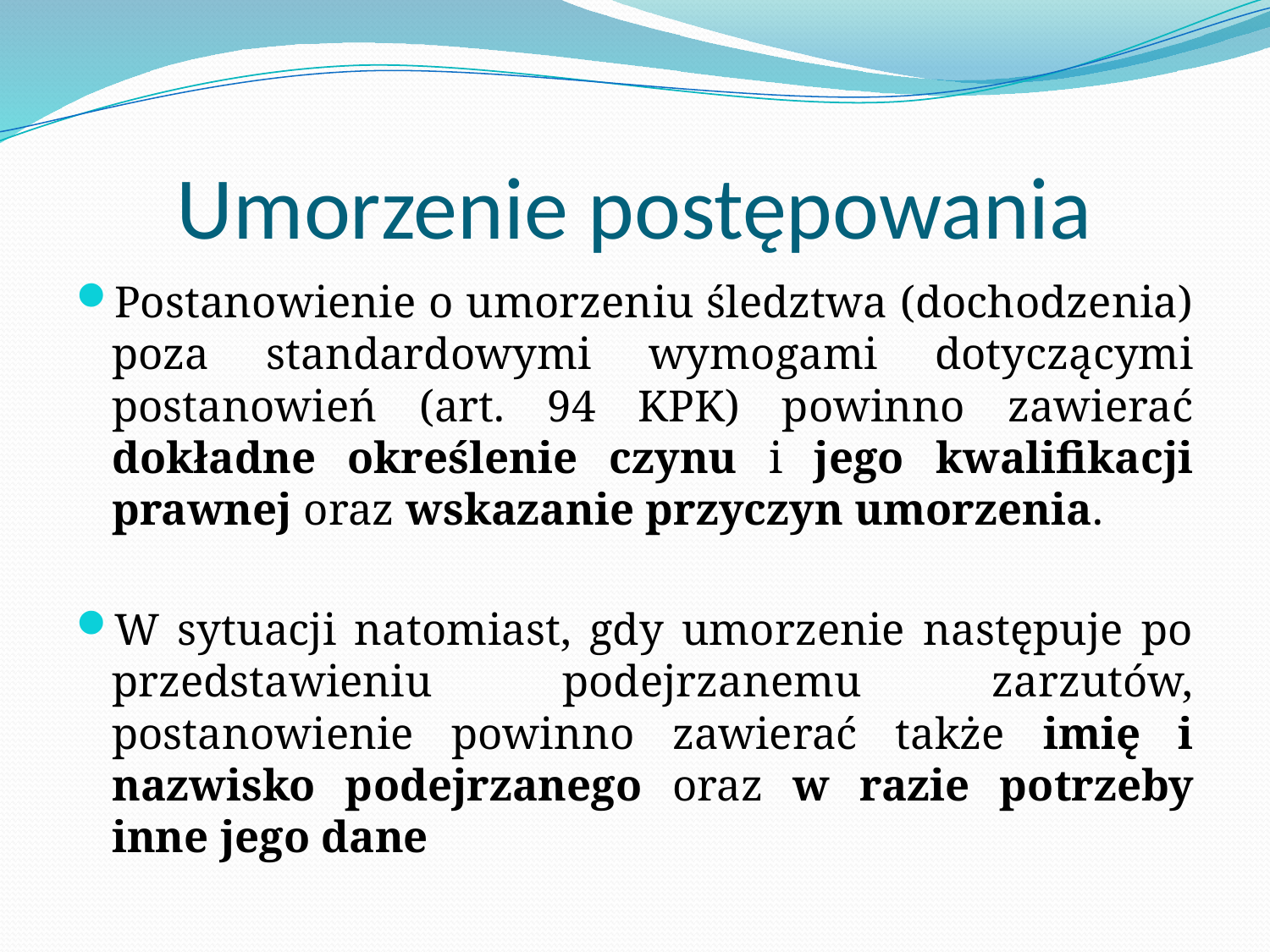

# Umorzenie postępowania
Postanowienie o umorzeniu śledztwa (dochodzenia) poza standardowymi wymogami dotyczącymi postanowień (art. 94 KPK) powinno zawierać dokładne określenie czynu i jego kwalifikacji prawnej oraz wskazanie przyczyn umorzenia.

W sytuacji natomiast, gdy umorzenie następuje po przedstawieniu podejrzanemu zarzutów, postanowienie powinno zawierać także imię i nazwisko podejrzanego oraz w razie potrzeby inne jego dane